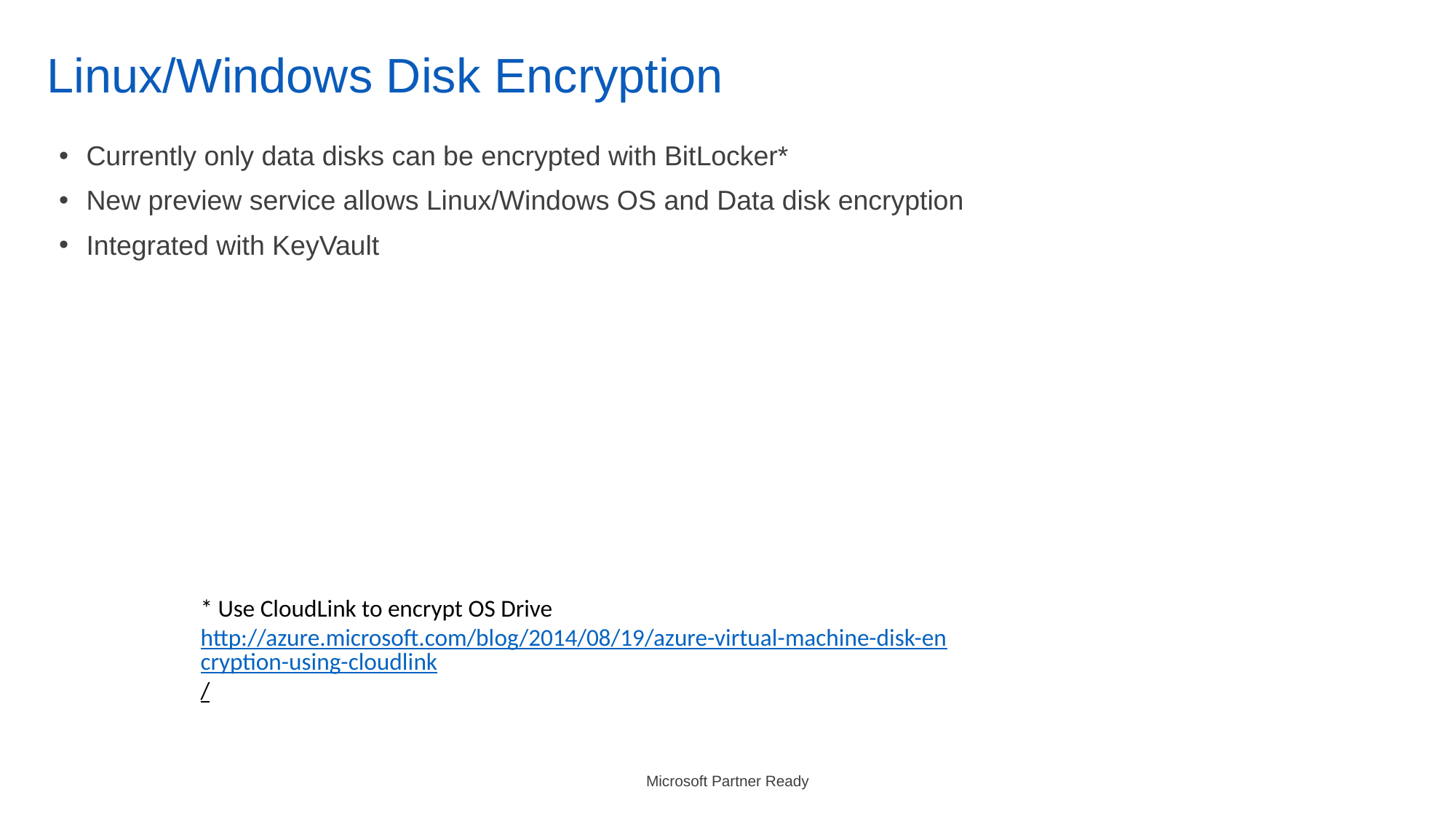

# Linux/Windows Disk Encryption
Currently only data disks can be encrypted with BitLocker*
New preview service allows Linux/Windows OS and Data disk encryption
Integrated with KeyVault

* Use CloudLink to encrypt OS Drive http://azure.microsoft.com/blog/2014/08/19/azure-virtual-machine-disk-encryption-using-cloudlink/